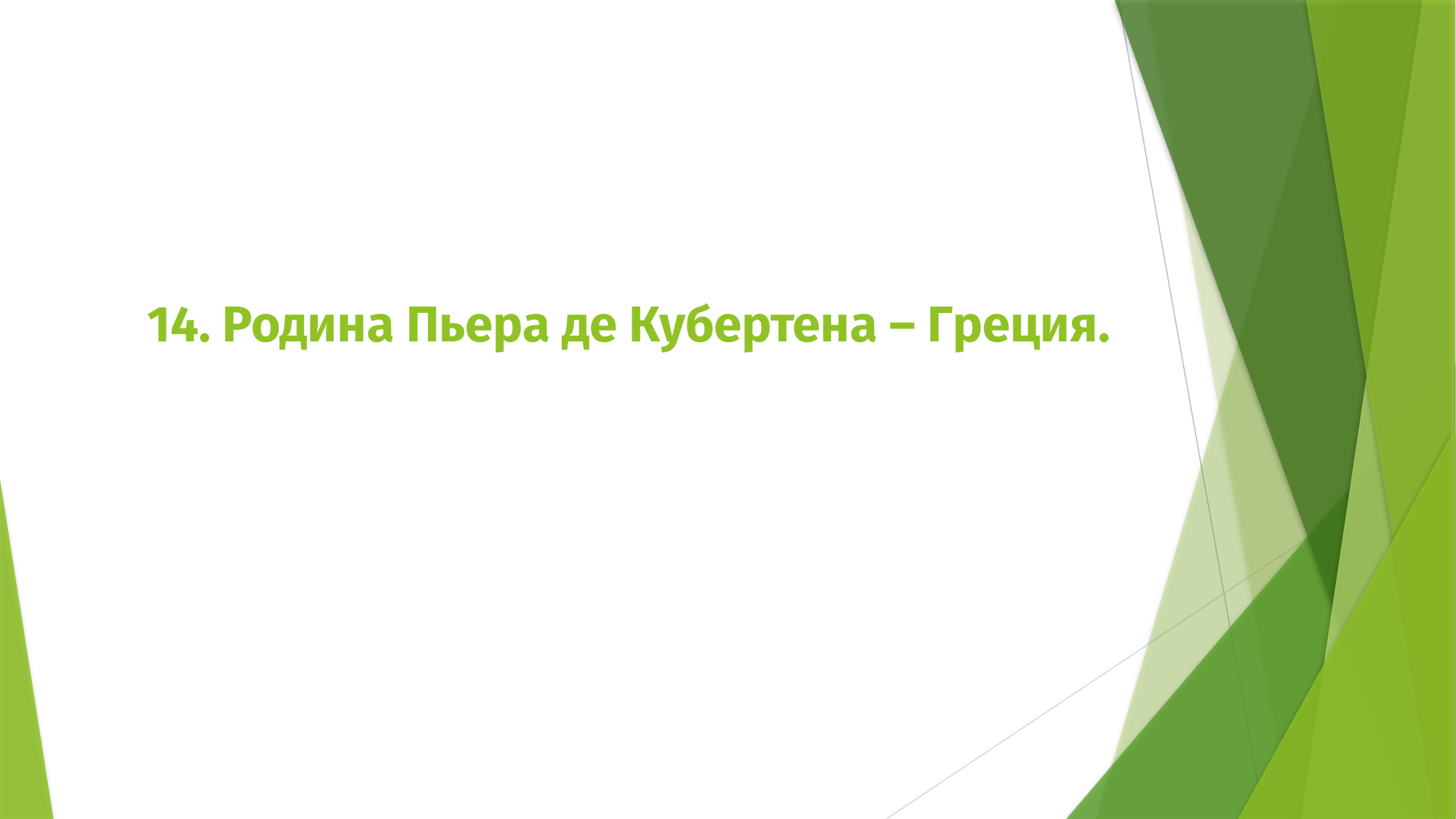

# 14. Родина Пьера де Кубертена – Греция.